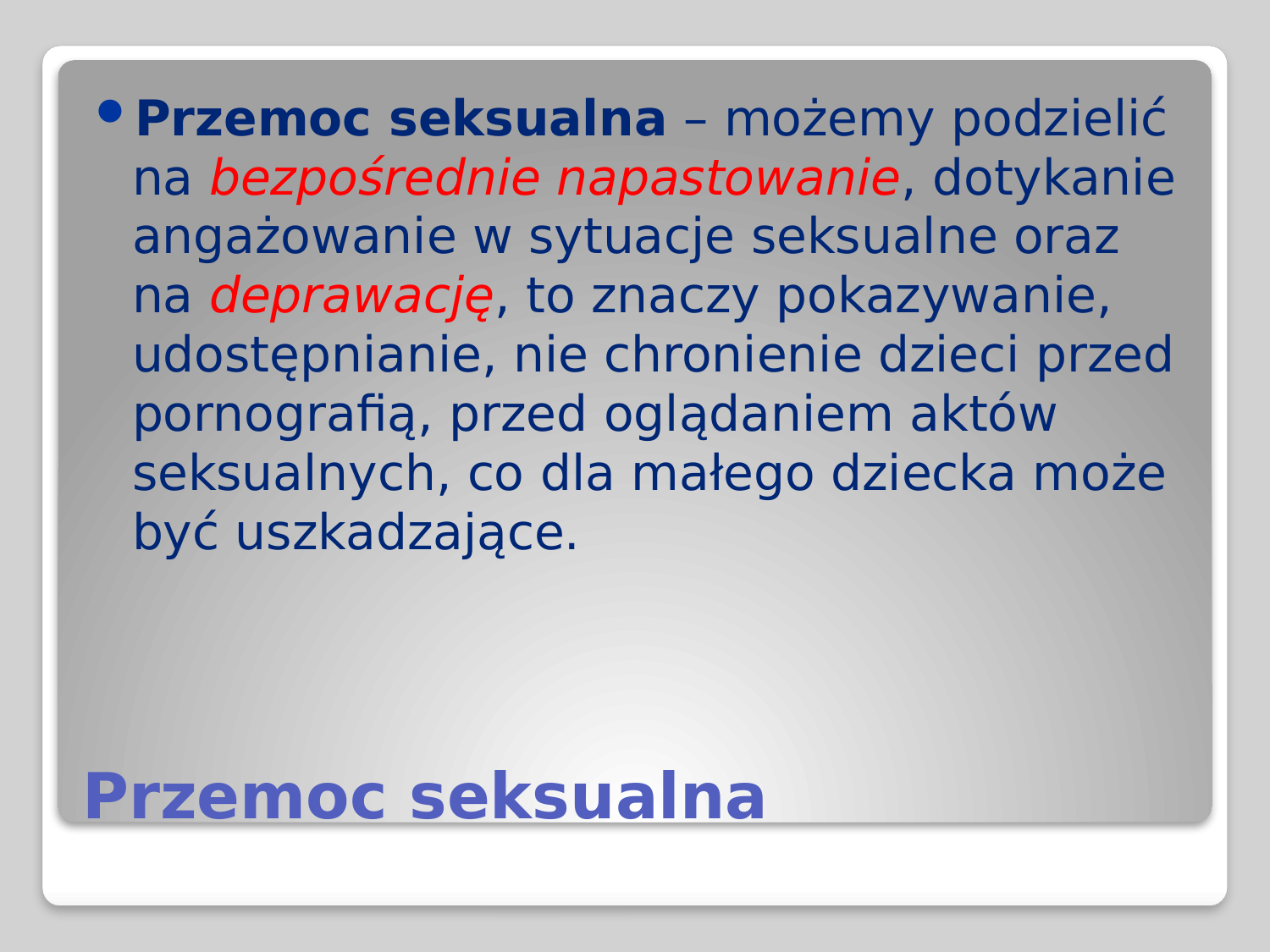

Przemoc seksualna – możemy podzielić na bezpośrednie napastowanie, dotykanie angażowanie w sytuacje seksualne oraz na deprawację, to znaczy pokazywanie, udostępnianie, nie chronienie dzieci przed pornografią, przed oglądaniem aktów seksualnych, co dla małego dziecka może być uszkadzające.
# Przemoc seksualna